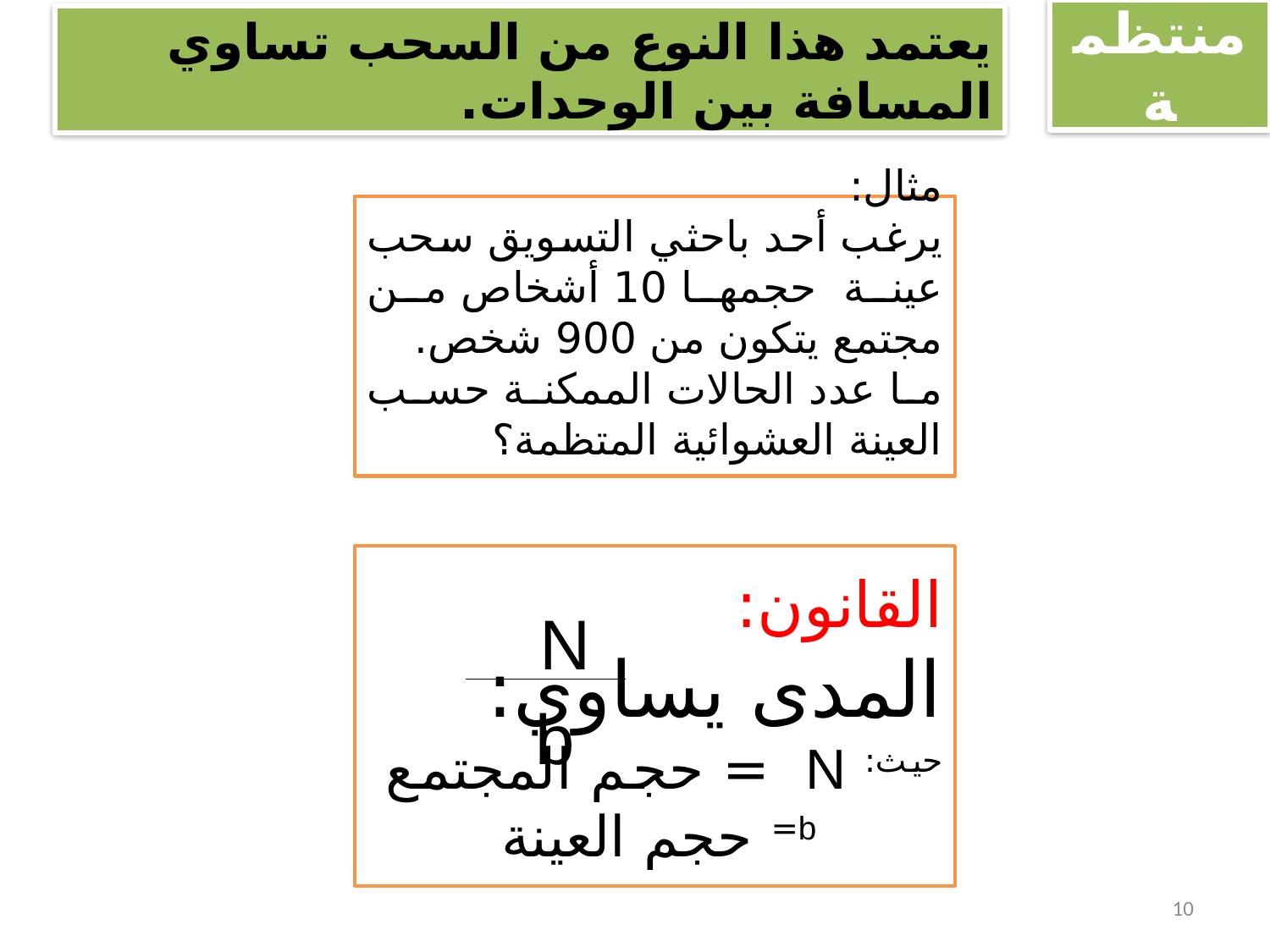

منتظمة
يعتمد هذا النوع من السحب تساوي المسافة بين الوحدات.
مثال:
يرغب أحد باحثي التسويق سحب عينة  حجمها 10 أشخاص من مجتمع يتكون من 900 شخص.
ما عدد الحالات الممكنة حسب العينة العشوائية المتظمة؟

القانون:
المدى يساوي:
حيث: N  = حجم المجتمع         b= حجم العينة
N
b
10